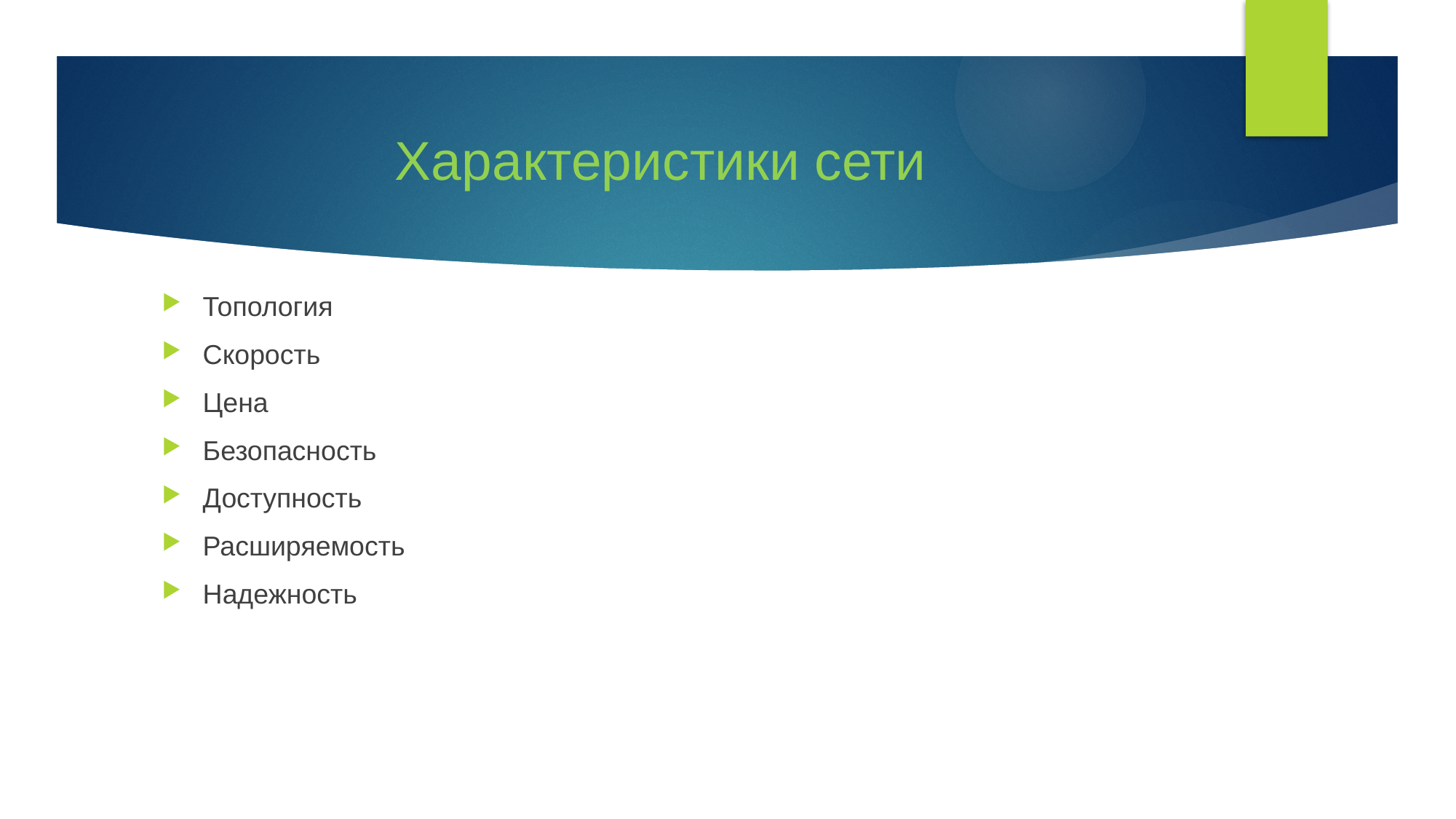

# Характеристики сети
Топология
Скорость
Цена
Безопасность
Доступность
Расширяемость
Надежность